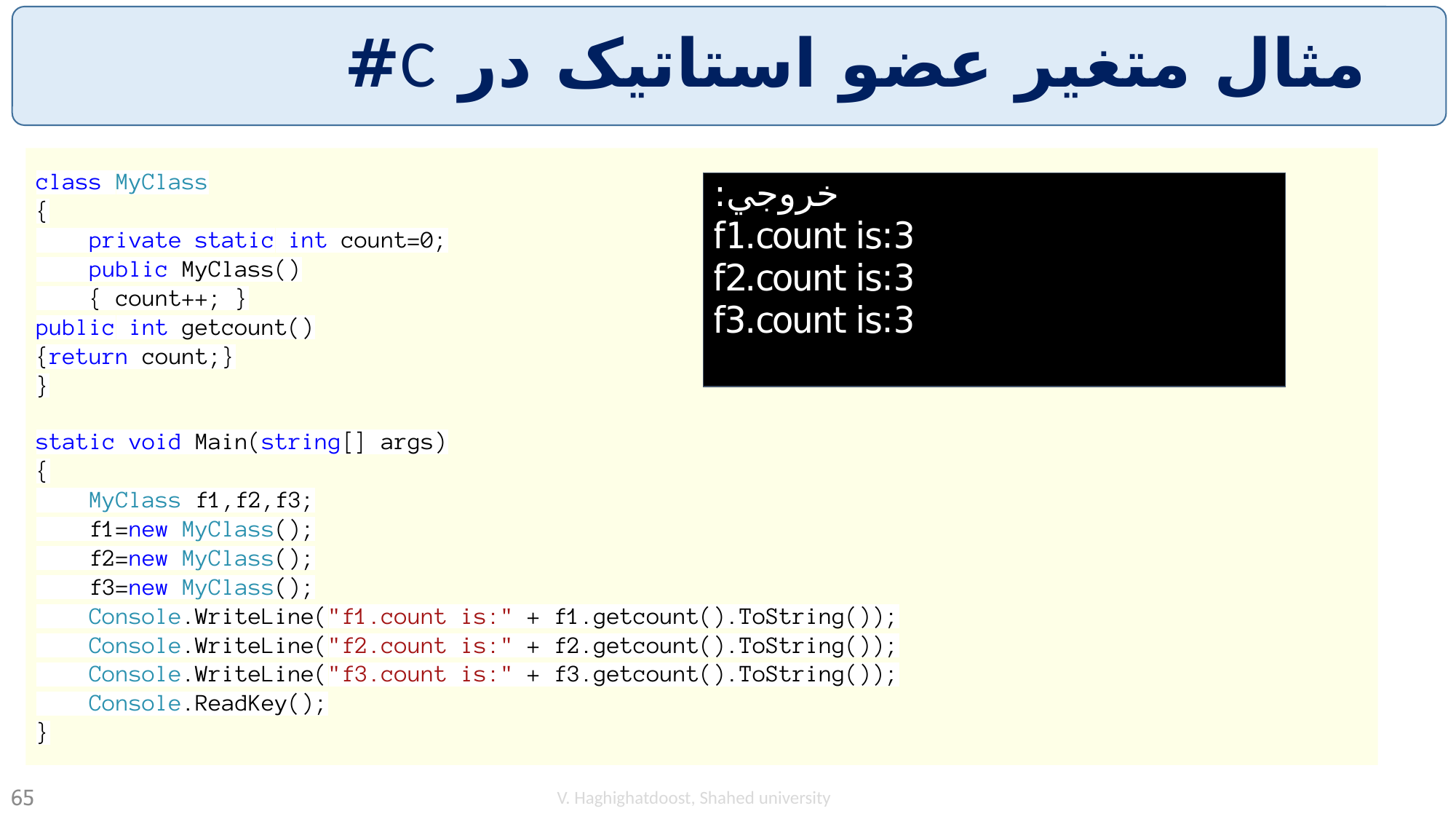

# مثال متغیر عضو استاتیک در C#

class MyClass
{
    private static int count=0;
    public MyClass()
    { count++; }
public int getcount()
{return count;}
}
خروجي:
f1.count is:3
f2.count is:3
f3.count is:3
static void Main(string[] args)
{
    MyClass f1,f2,f3;
    f1=new MyClass();
    f2=new MyClass();
    f3=new MyClass();
    Console.WriteLine("f1.count is:" + f1.getcount().ToString());
    Console.WriteLine("f2.count is:" + f2.getcount().ToString());
    Console.WriteLine("f3.count is:" + f3.getcount().ToString());
    Console.ReadKey();
}
V. Haghighatdoost, Shahed university
65